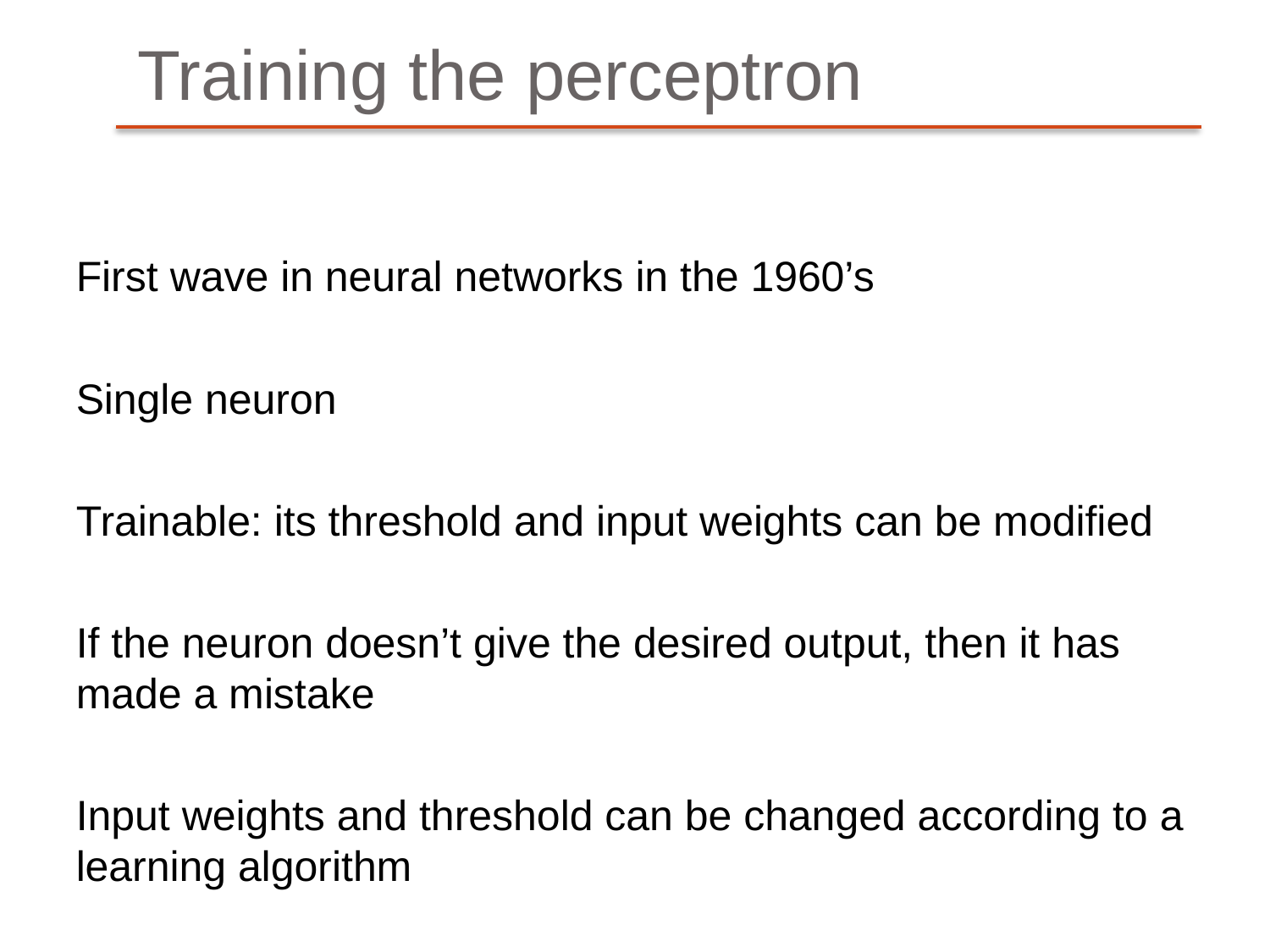

# Training the perceptron
First wave in neural networks in the 1960’s

Single neuron

Trainable: its threshold and input weights can be modified

If the neuron doesn’t give the desired output, then it has made a mistake

Input weights and threshold can be changed according to a learning algorithm